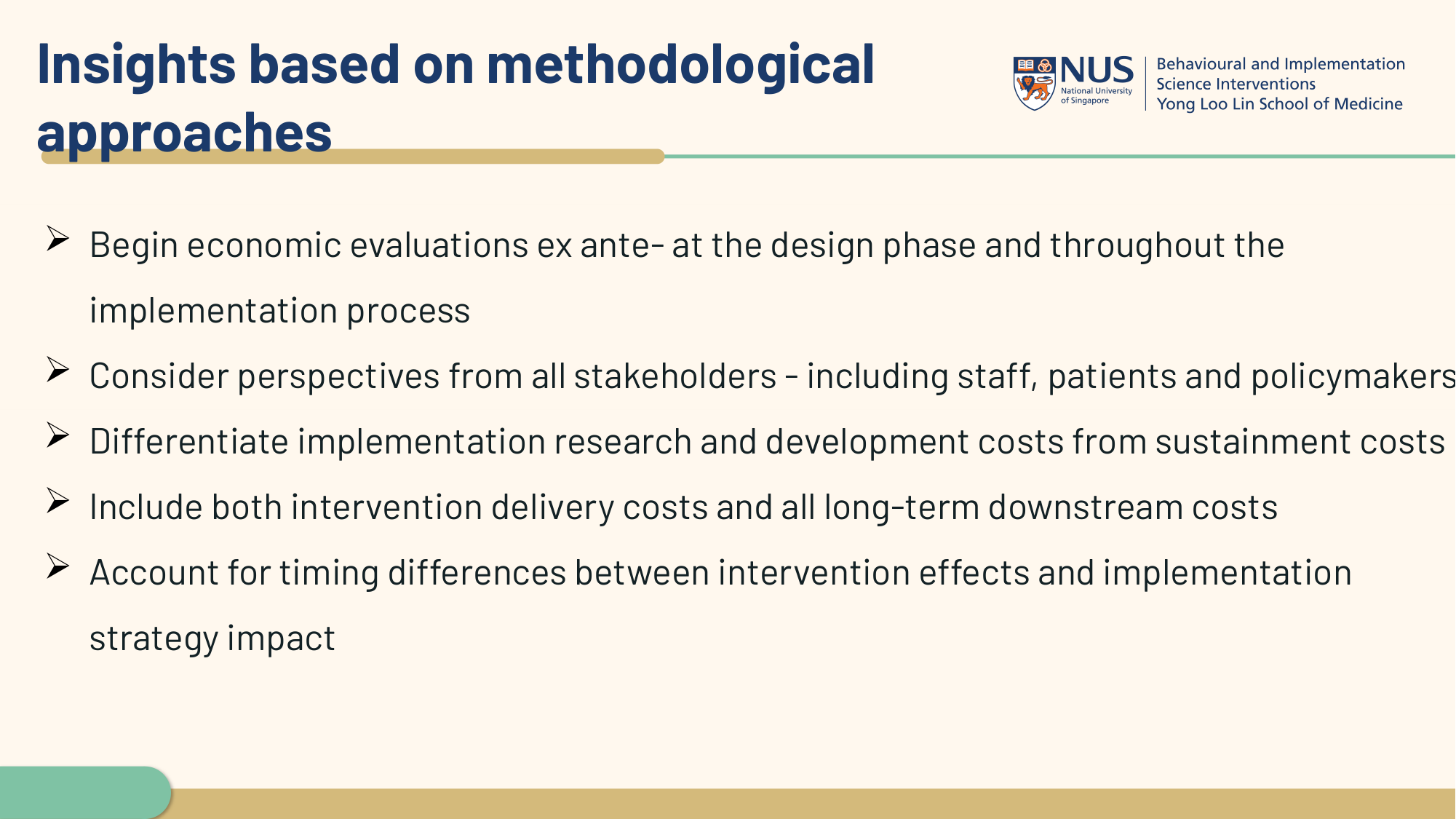

Insights based on methodological approaches
Begin economic evaluations ex ante- at the design phase and throughout the implementation process
Consider perspectives from all stakeholders - including staff, patients and policymakers
Differentiate implementation research and development costs from sustainment costs
Include both intervention delivery costs and all long-term downstream costs
Account for timing differences between intervention effects and implementation strategy impact